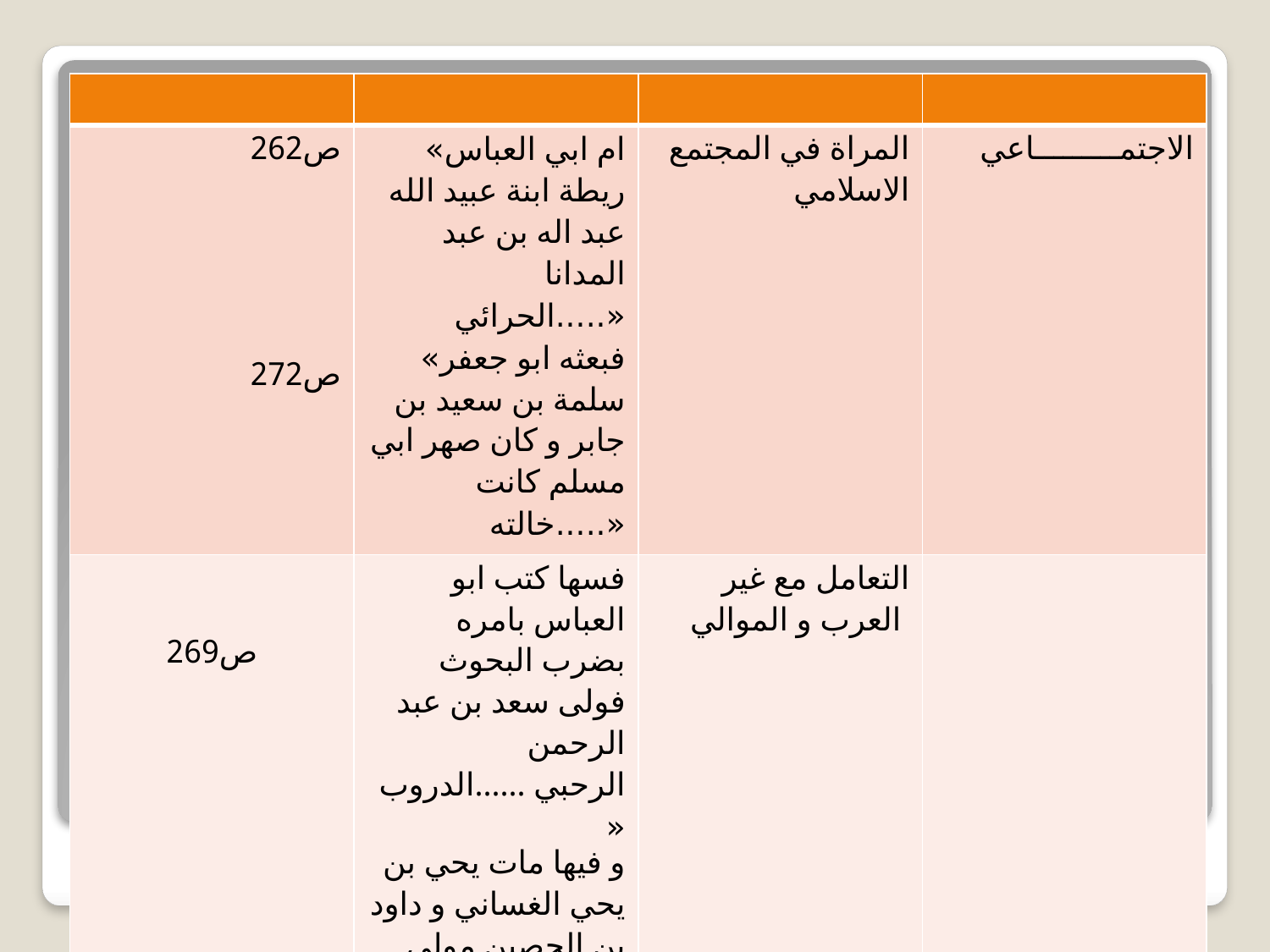

|  |  |  |  |
| --- | --- | --- | --- |
| ص262 ص272 | «ام ابي العباس ريطة ابنة عبيد الله عبد اله بن عبد المدانا الحرائي.....» «فبعثه ابو جعفر سلمة بن سعيد بن جابر و كان صهر ابي مسلم كانت خالته.....» | المراة في المجتمع الاسلامي | الاجتمـــــــــاعي |
| ص269 | فسها كتب ابو العباس بامره بضرب البحوث فولى سعد بن عبد الرحمن الرحبي ......الدروب» و فيها مات يحي بن يحي الغساني و داود بن الحصين مولى ال عثمان» | التعامل مع غير العرب و الموالي |  |
#